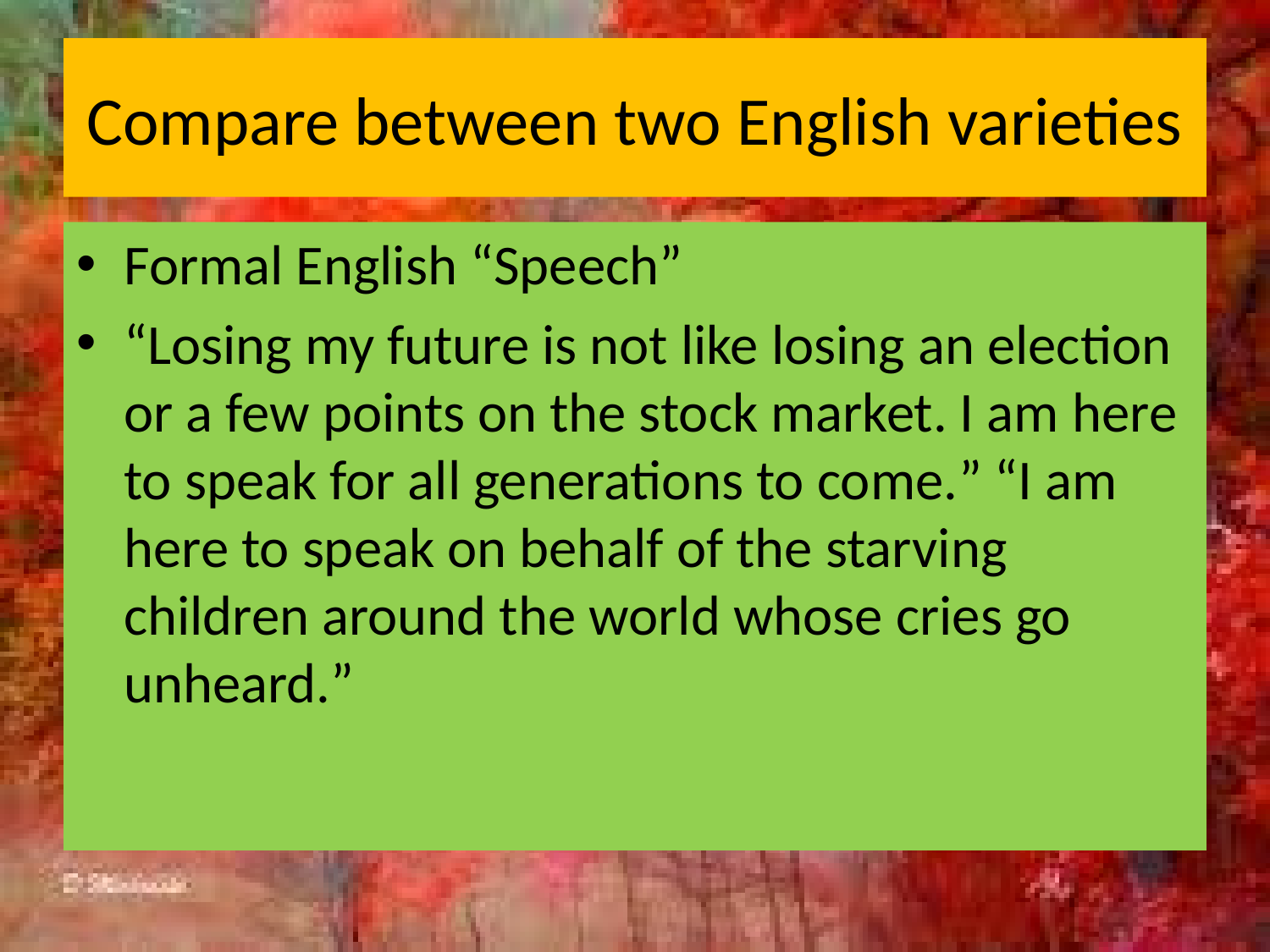

# Compare between two English varieties
Formal English “Speech”
“Losing my future is not like losing an election or a few points on the stock market. I am here to speak for all generations to come.” “I am here to speak on behalf of the starving children around the world whose cries go unheard.”